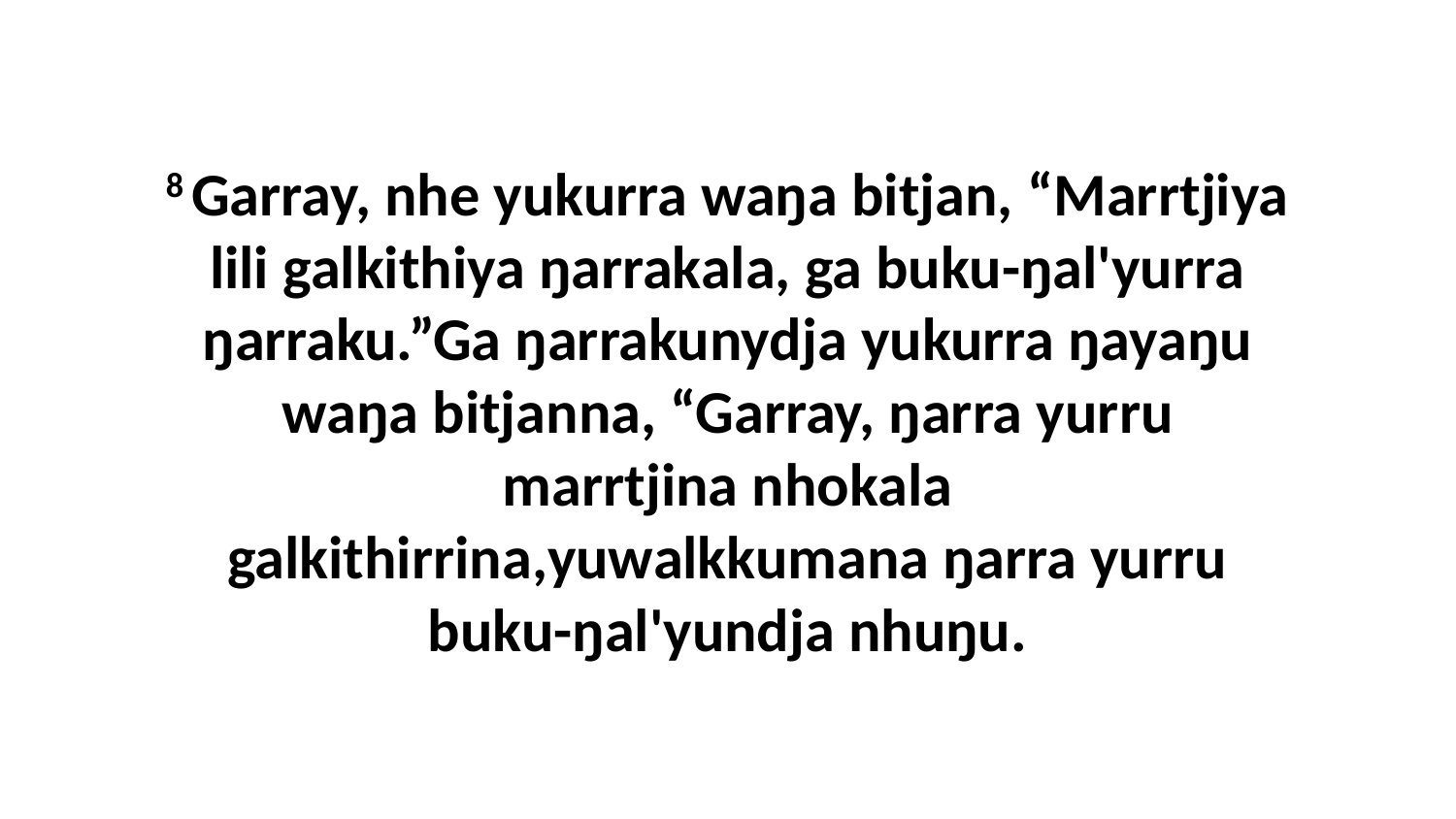

8 Garray, nhe yukurra waŋa bitjan, “Marrtjiya lili galkithiya ŋarrakala, ga buku-ŋal'yurra ŋarraku.”Ga ŋarrakunydja yukurra ŋayaŋu waŋa bitjanna, “Garray, ŋarra yurru marrtjina nhokala galkithirrina,yuwalkkumana ŋarra yurru buku-ŋal'yundja nhuŋu.